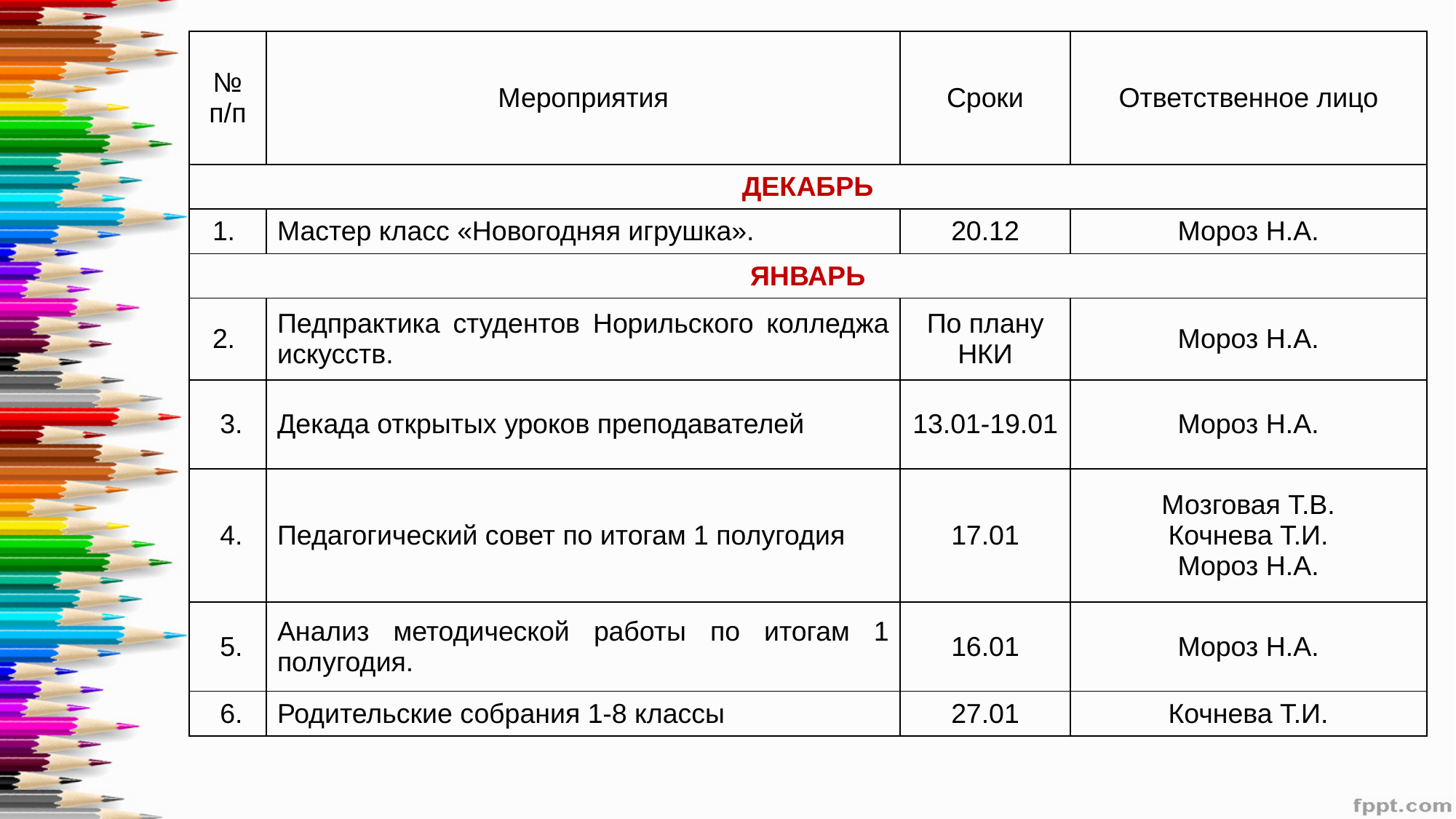

| № п/п | Мероприятия | Сроки | Ответственное лицо |
| --- | --- | --- | --- |
| ДЕКАБРЬ |  |  |  |
| 1. | Мастер класс «Новогодняя игрушка». | 20.12 | Мороз Н.А. |
| ЯНВАРЬ |  |  |  |
| 2. | Педпрактика студентов Норильского колледжа искусств. | По плану НКИ | Мороз Н.А. |
| 3. | Декада открытых уроков преподавателей | 13.01-19.01 | Мороз Н.А. |
| 4. | Педагогический совет по итогам 1 полугодия | 17.01 | Мозговая Т.В. Кочнева Т.И. Мороз Н.А. |
| 5. | Анализ методической работы по итогам 1 полугодия. | 16.01 | Мороз Н.А. |
| 6. | Родительские собрания 1-8 классы | 27.01 | Кочнева Т.И. |